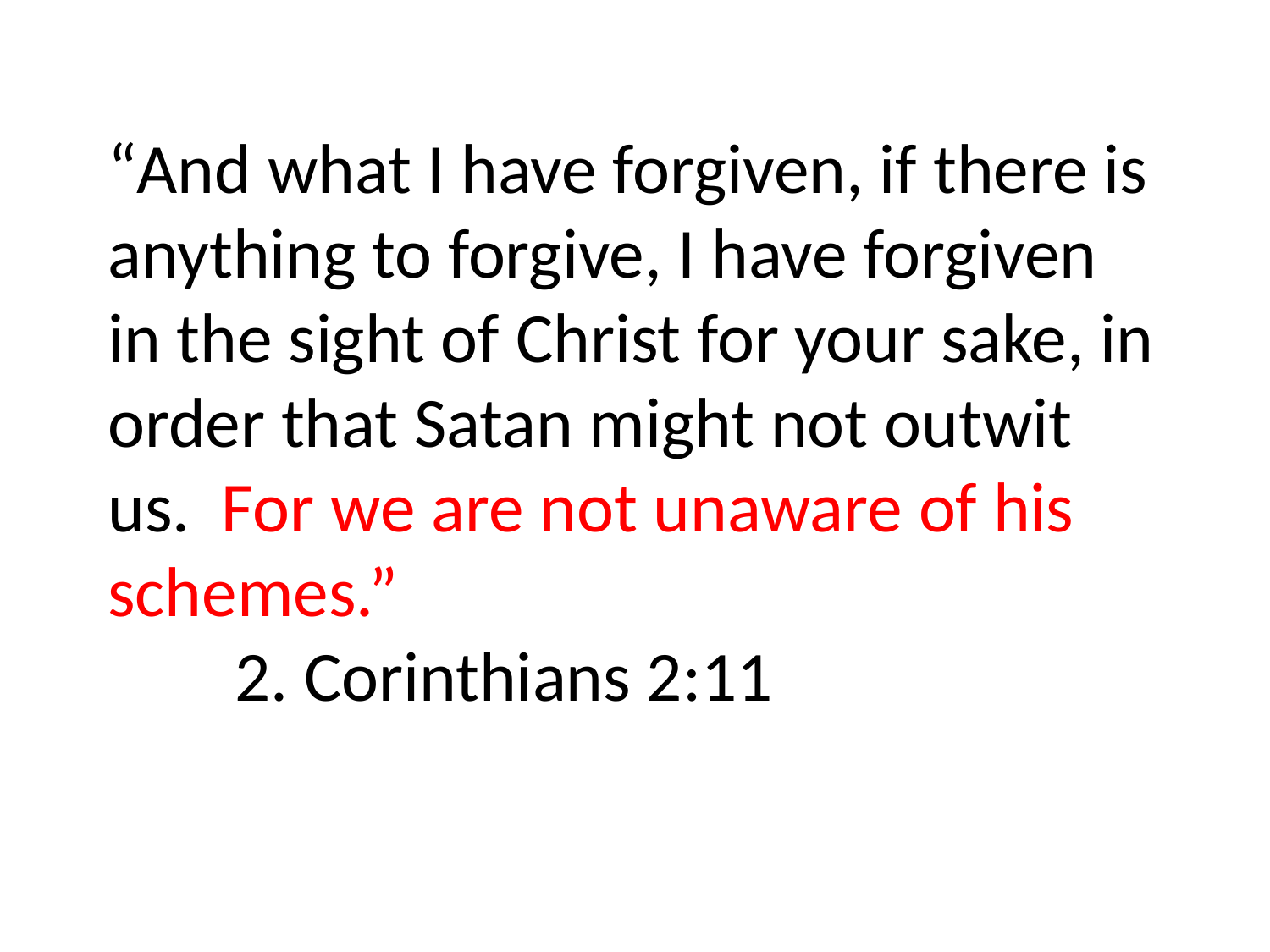

“And what I have forgiven, if there is anything to forgive, I have forgiven in the sight of Christ for your sake, in order that Satan might not outwit us.  For we are not unaware of his schemes.”
	2. Corinthians 2:11